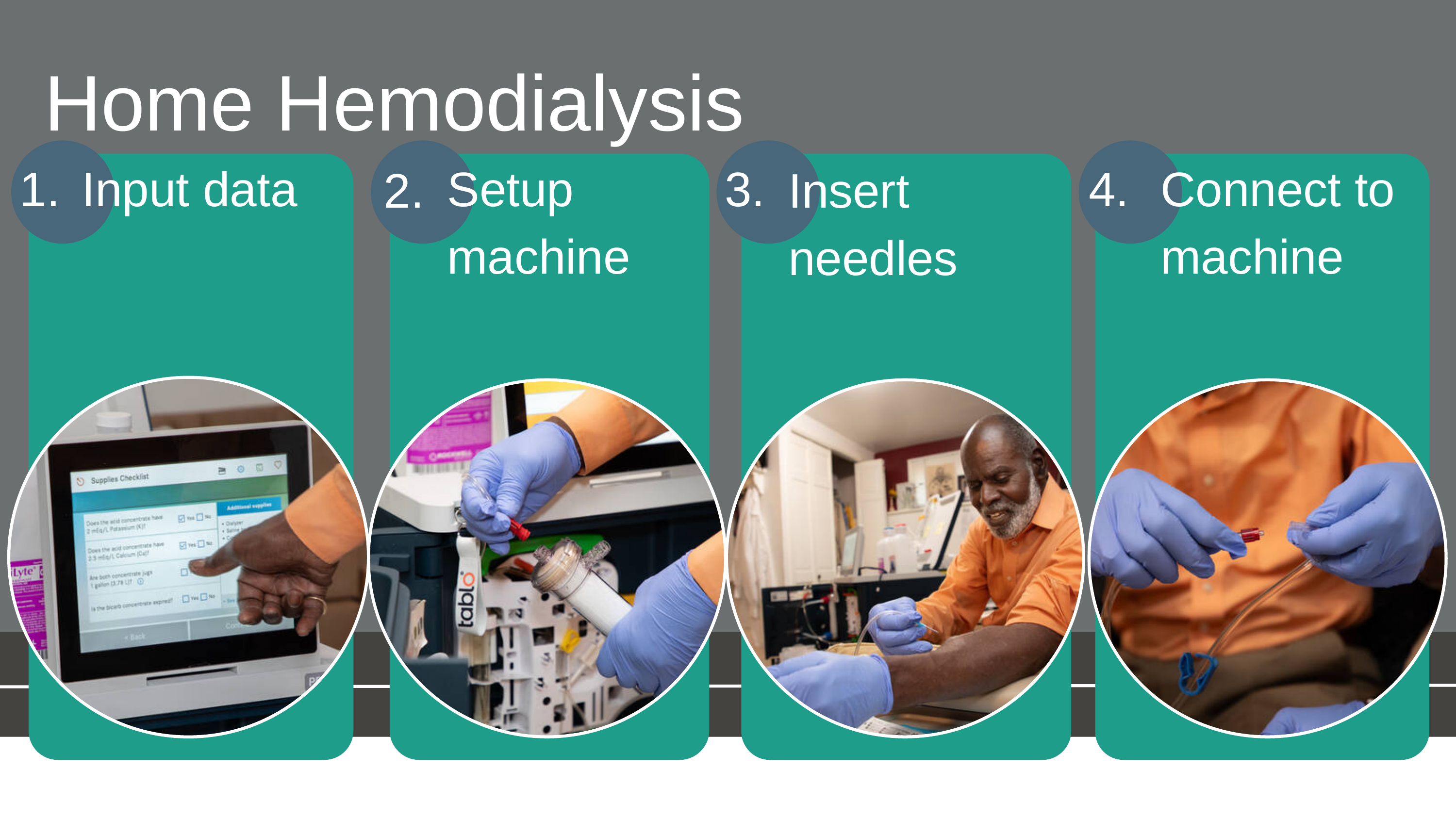

Home Hemodialysis

1.
Input data
Setup machine
3.
4.
Connect to machine
2.
Insert needles